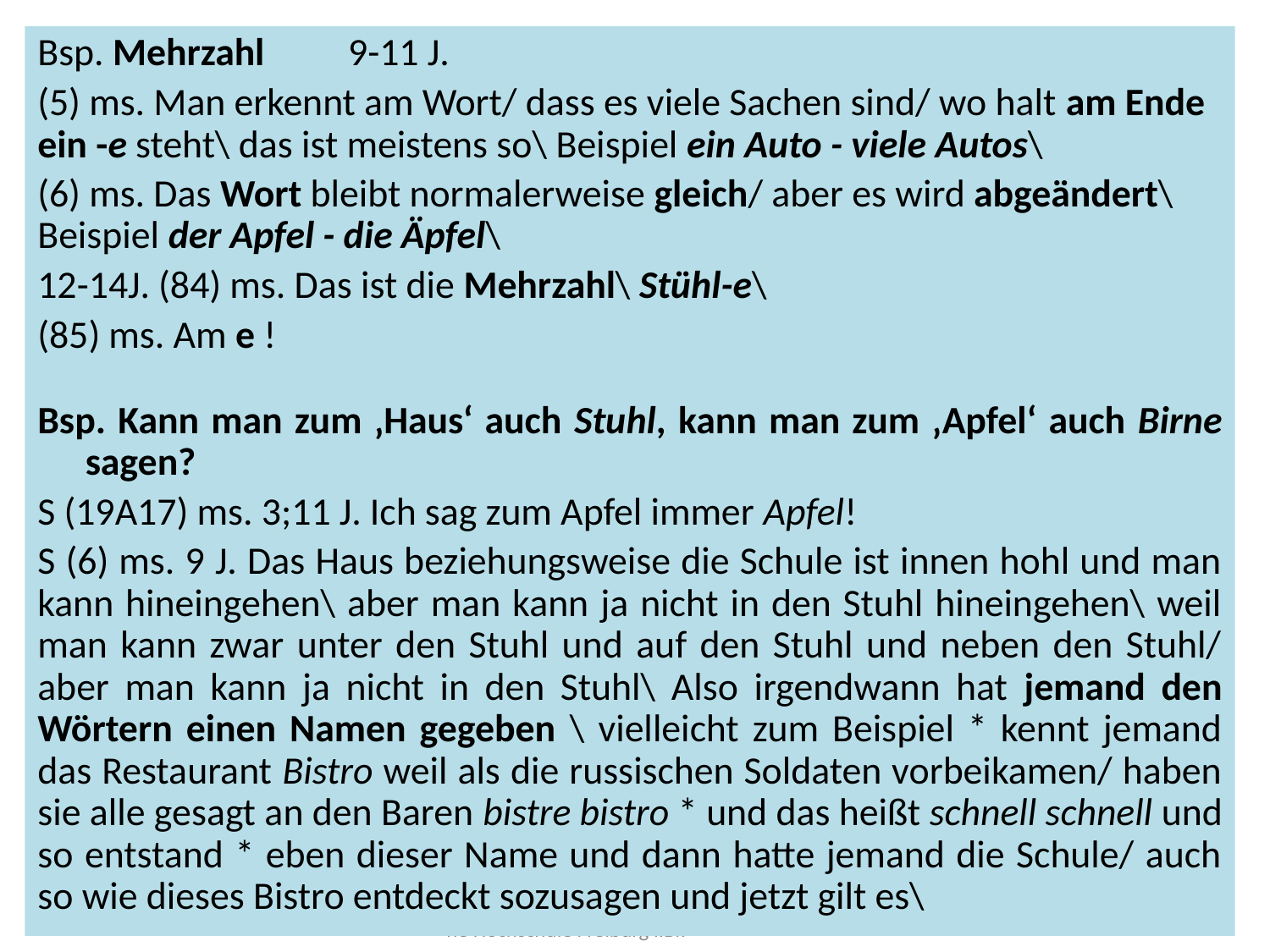

Bsp. Mehrzahl	 9-11 J.
(5) ms. Man erkennt am Wort/ dass es viele Sachen sind/ wo halt am Ende ein -e steht\ das ist meistens so\ Beispiel ein Auto - viele Autos\
(6) ms. Das Wort bleibt normalerweise gleich/ aber es wird abgeändert\ Beispiel der Apfel - die Äpfel\
12-14J. (84) ms. Das ist die Mehrzahl\ Stühl-e\
(85) ms. Am e !

Bsp. Kann man zum ‚Haus‘ auch Stuhl, kann man zum ‚Apfel‘ auch Birne sagen?
S (19A17) ms. 3;11 J. Ich sag zum Apfel immer Apfel!
S (6) ms. 9 J. Das Haus beziehungsweise die Schule ist innen hohl und man kann hineingehen\ aber man kann ja nicht in den Stuhl hineingehen\ weil man kann zwar unter den Stuhl und auf den Stuhl und neben den Stuhl/ aber man kann ja nicht in den Stuhl\ Also irgendwann hat jemand den Wörtern einen Namen gegeben \ vielleicht zum Beispiel * kennt jemand das Restaurant Bistro weil als die russischen Soldaten vorbeikamen/ haben sie alle gesagt an den Baren bistre bistro * und das heißt schnell schnell und so entstand * eben dieser Name und dann hatte jemand die Schule/ auch so wie dieses Bistro entdeckt sozusagen und jetzt gilt es\
Ingelore Oomen-Welke                Pädagogische Hochschule Freiburg i.Br.
9